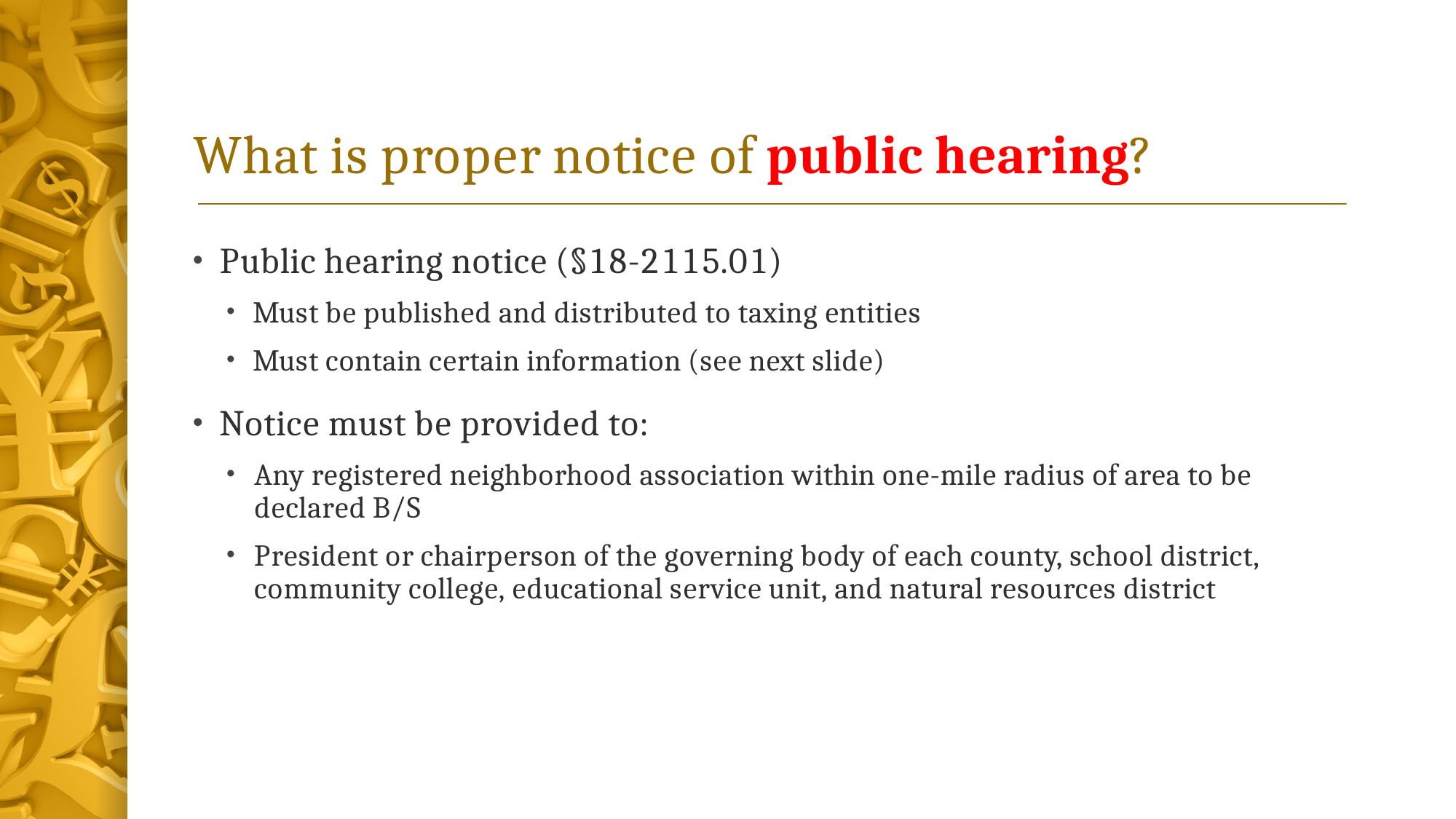

# What is proper notice of public hearing?
Public hearing notice (§18-2115.01)
Must be published and distributed to taxing entities
Must contain certain information (see next slide)
Notice must be provided to:
Any registered neighborhood association within one-mile radius of area to be declared B/S
President or chairperson of the governing body of each county, school district, community college, educational service unit, and natural resources district